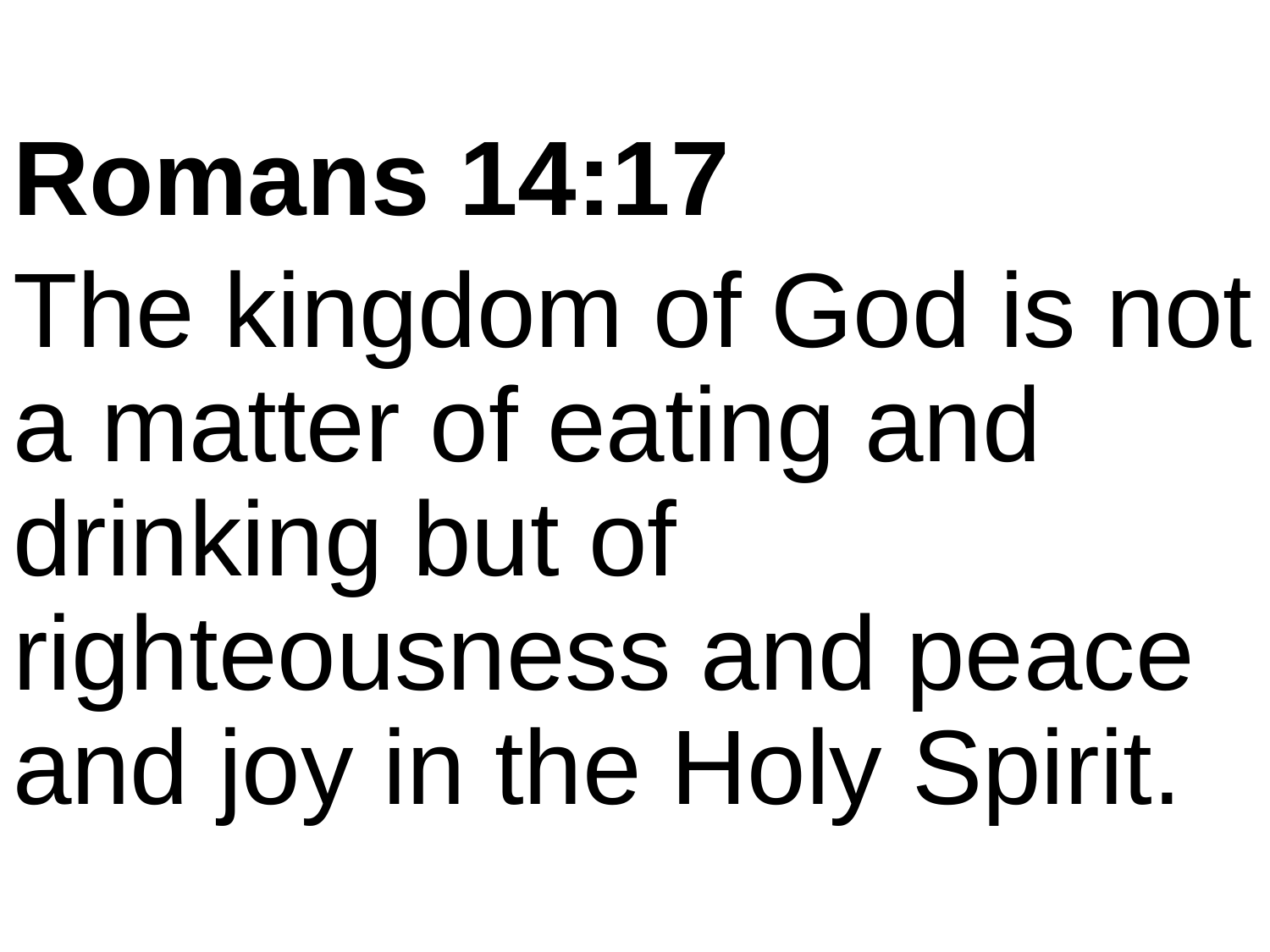

Romans 14:17
The kingdom of God is not a matter of eating and drinking but of righteousness and peace and joy in the Holy Spirit.